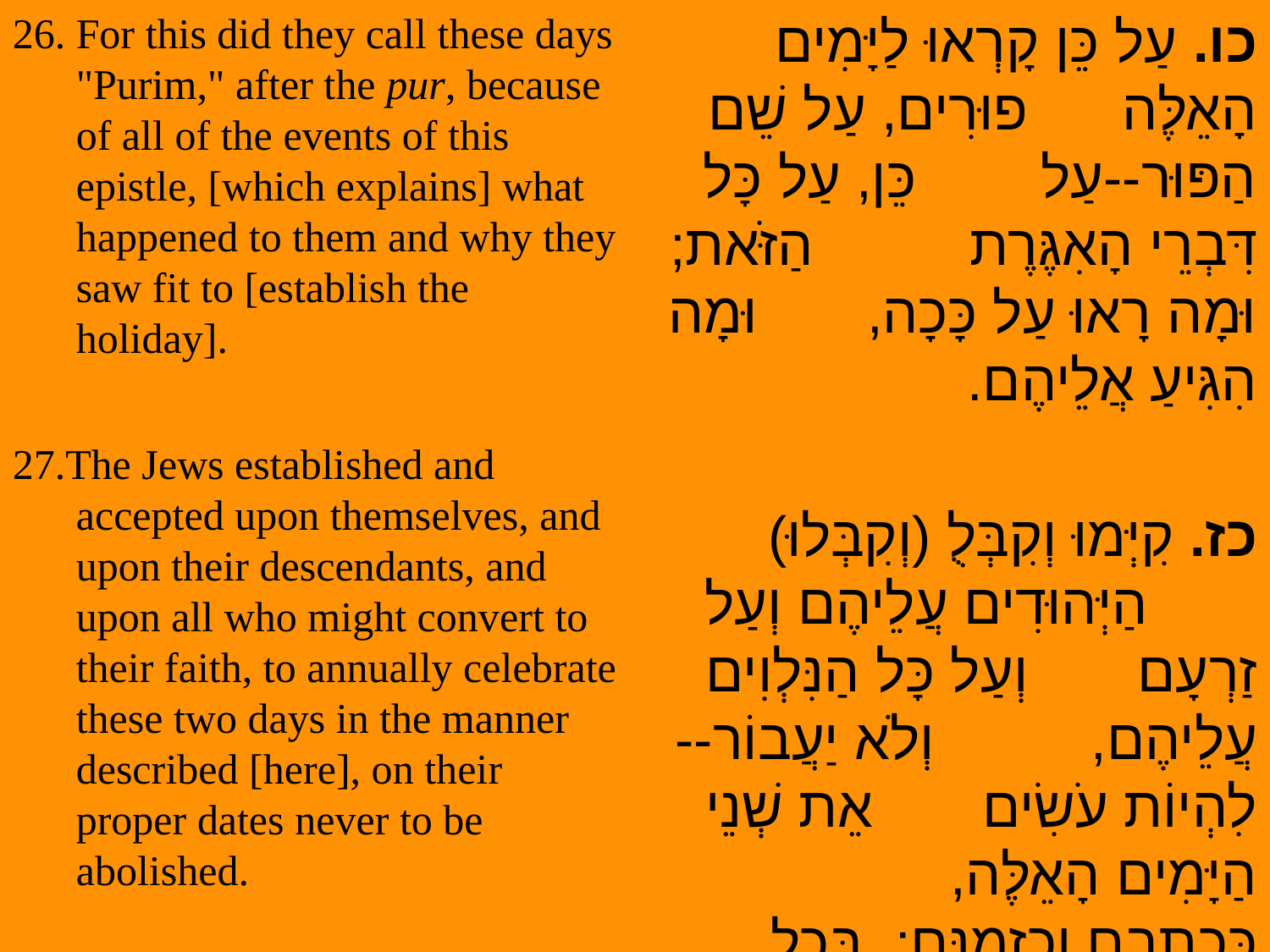

For this did they call these days "Purim," after the pur, because of all of the events of this epistle, [which explains] what happened to them and why they saw fit to [establish the holiday].

27.The Jews established and accepted upon themselves, and upon their descendants, and upon all who might convert to their faith, to annually celebrate these two days in the manner described [here], on their proper dates never to be abolished.
כו. עַל כֵּן קָרְאוּ לַיָּמִים הָאֵלֶּה      פוּרִים, עַל שֵׁם הַפּוּר--עַל        כֵּן, עַל כָּל דִּבְרֵי הָאִגֶּרֶת          הַזֹּאת; וּמָה רָאוּ עַל כָּכָה,       וּמָה הִגִּיעַ אֲלֵיהֶם.

כז. קִיְּמוּ וְקִבְּלֻ (וְקִבְּלוּ)               הַיְּהוּדִים עֲלֵיהֶם וְעַל זַרְעָם       וְעַל כָּל הַנִּלְוִים עֲלֵיהֶם,          וְלֹא יַעֲבוֹר--לִהְיוֹת עֹשִׂים       אֵת שְׁנֵי הַיָּמִים הָאֵלֶּה,           כִּכְתָבָם וְכִזְמַנָּם:  בְּכָל           שָׁנָה, וְשָׁנָה.